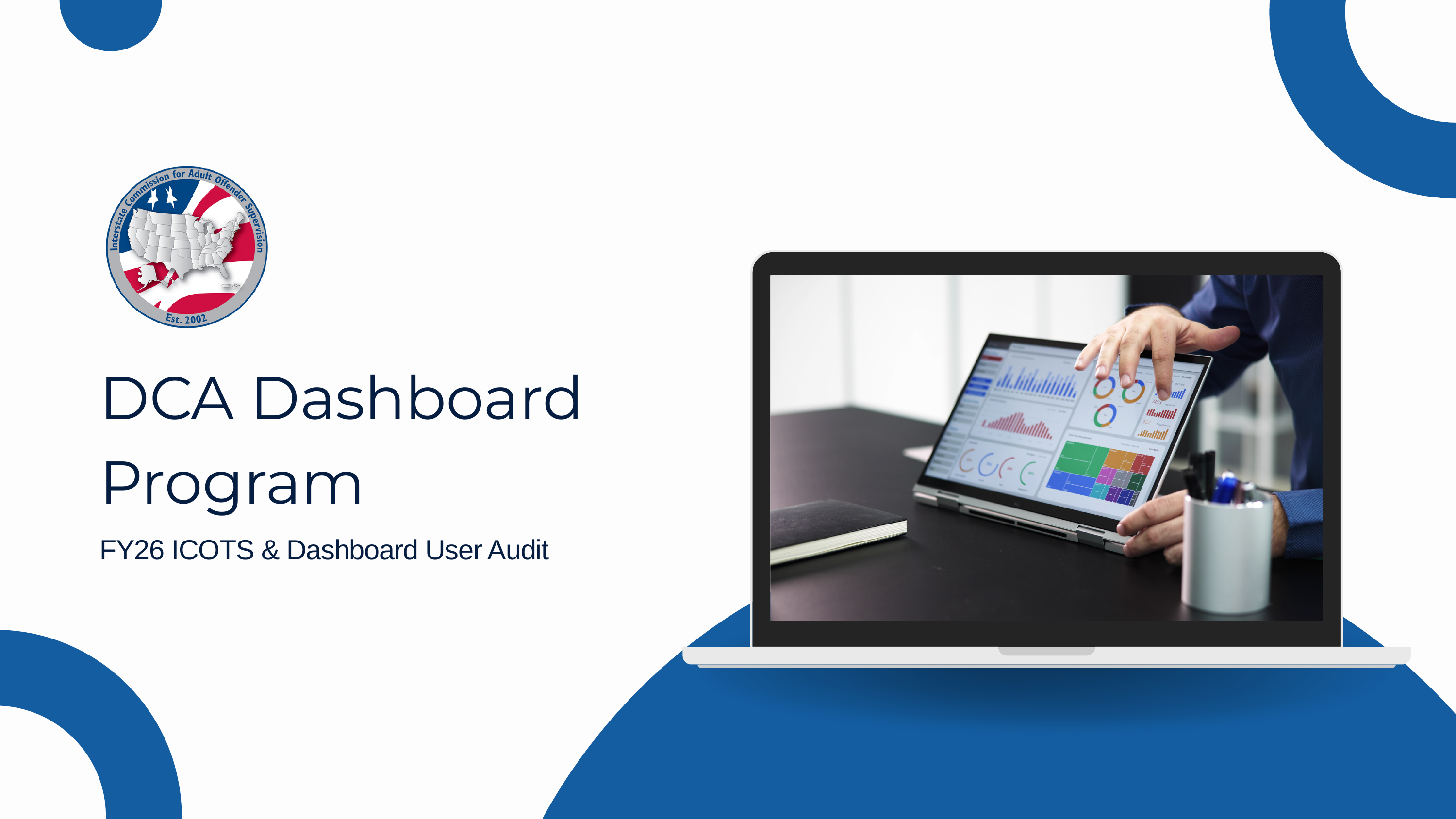

DCA Dashboard Program

FY26 ICOTS & Dashboard User Audit